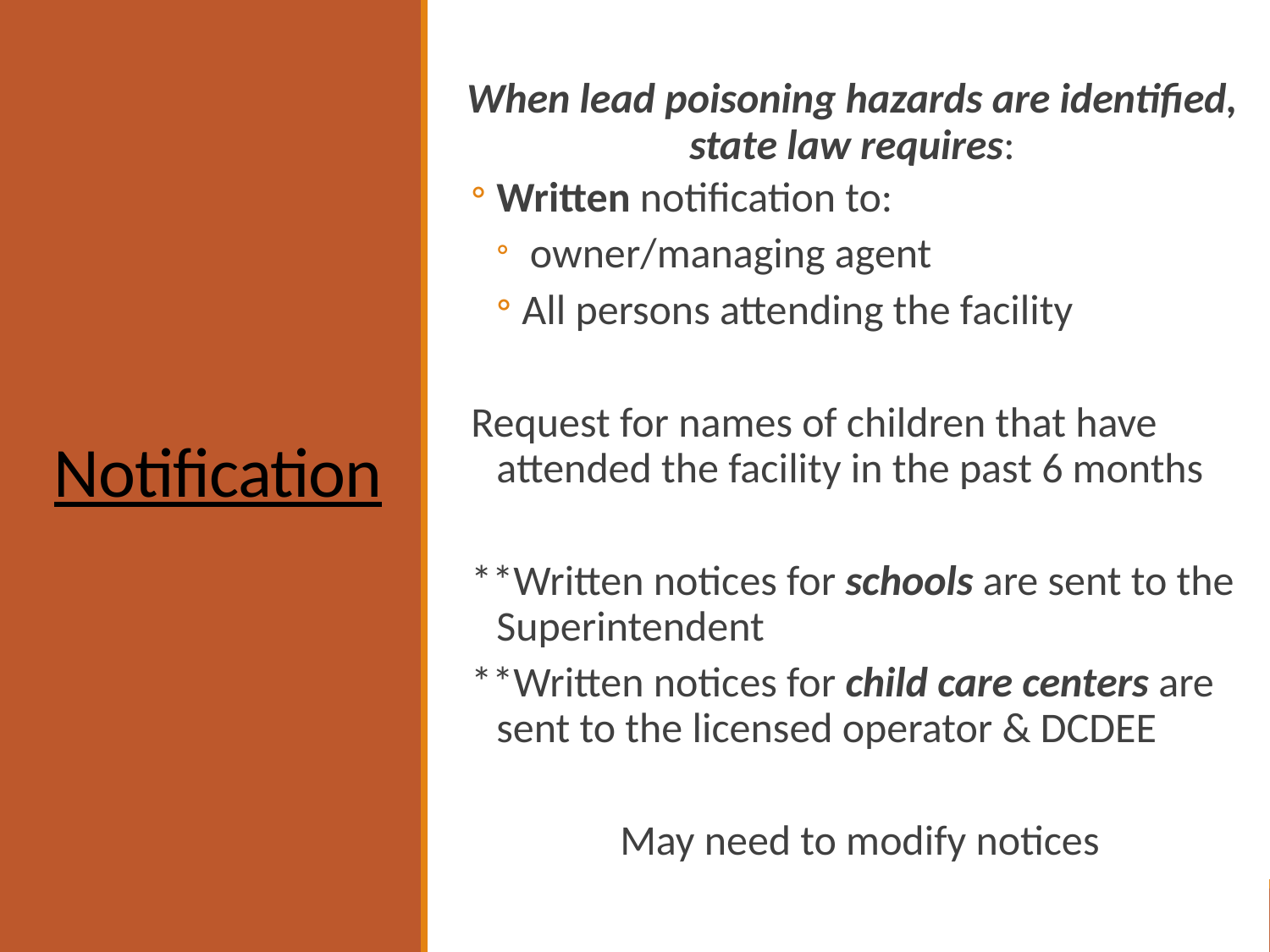

When lead poisoning hazards are identified, state law requires:
Written notification to:
 owner/managing agent
All persons attending the facility

Request for names of children that have attended the facility in the past 6 months

**Written notices for schools are sent to the Superintendent
**Written notices for child care centers are sent to the licensed operator & DCDEE

May need to modify notices
# Notification